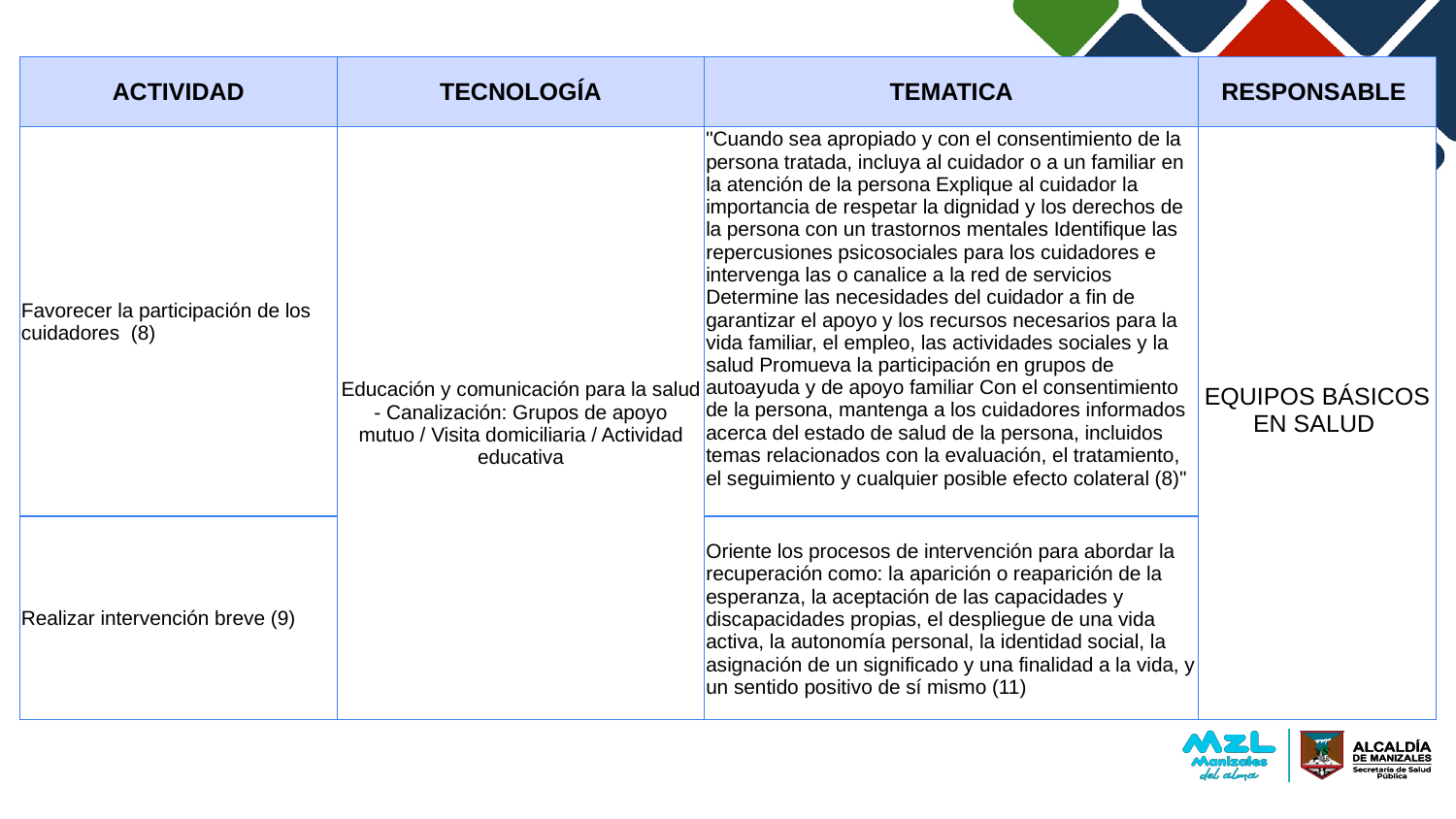

| ACTIVIDAD | TECNOLOGÍA | TEMATICA | RESPONSABLE |
| --- | --- | --- | --- |
| Favorecer la participación de los cuidadores (8) | Educación y comunicación para la salud - Canalización: Grupos de apoyo mutuo / Visita domiciliaria / Actividad educativa | "Cuando sea apropiado y con el consentimiento de la persona tratada, incluya al cuidador o a un familiar en la atención de la persona Explique al cuidador la importancia de respetar la dignidad y los derechos de la persona con un trastornos mentales Identifique las repercusiones psicosociales para los cuidadores e intervenga las o canalice a la red de servicios Determine las necesidades del cuidador a fin de garantizar el apoyo y los recursos necesarios para la vida familiar, el empleo, las actividades sociales y la salud Promueva la participación en grupos de autoayuda y de apoyo familiar Con el consentimiento de la persona, mantenga a los cuidadores informados acerca del estado de salud de la persona, incluidos temas relacionados con la evaluación, el tratamiento, el seguimiento y cualquier posible efecto colateral (8)" | EQUIPOS BÁSICOS EN SALUD |
| Realizar intervención breve (9) |  | Oriente los procesos de intervención para abordar la recuperación como: la aparición o reaparición de la esperanza, la aceptación de las capacidades y discapacidades propias, el despliegue de una vida activa, la autonomía personal, la identidad social, la asignación de un significado y una finalidad a la vida, y un sentido positivo de sí mismo (11) |  |